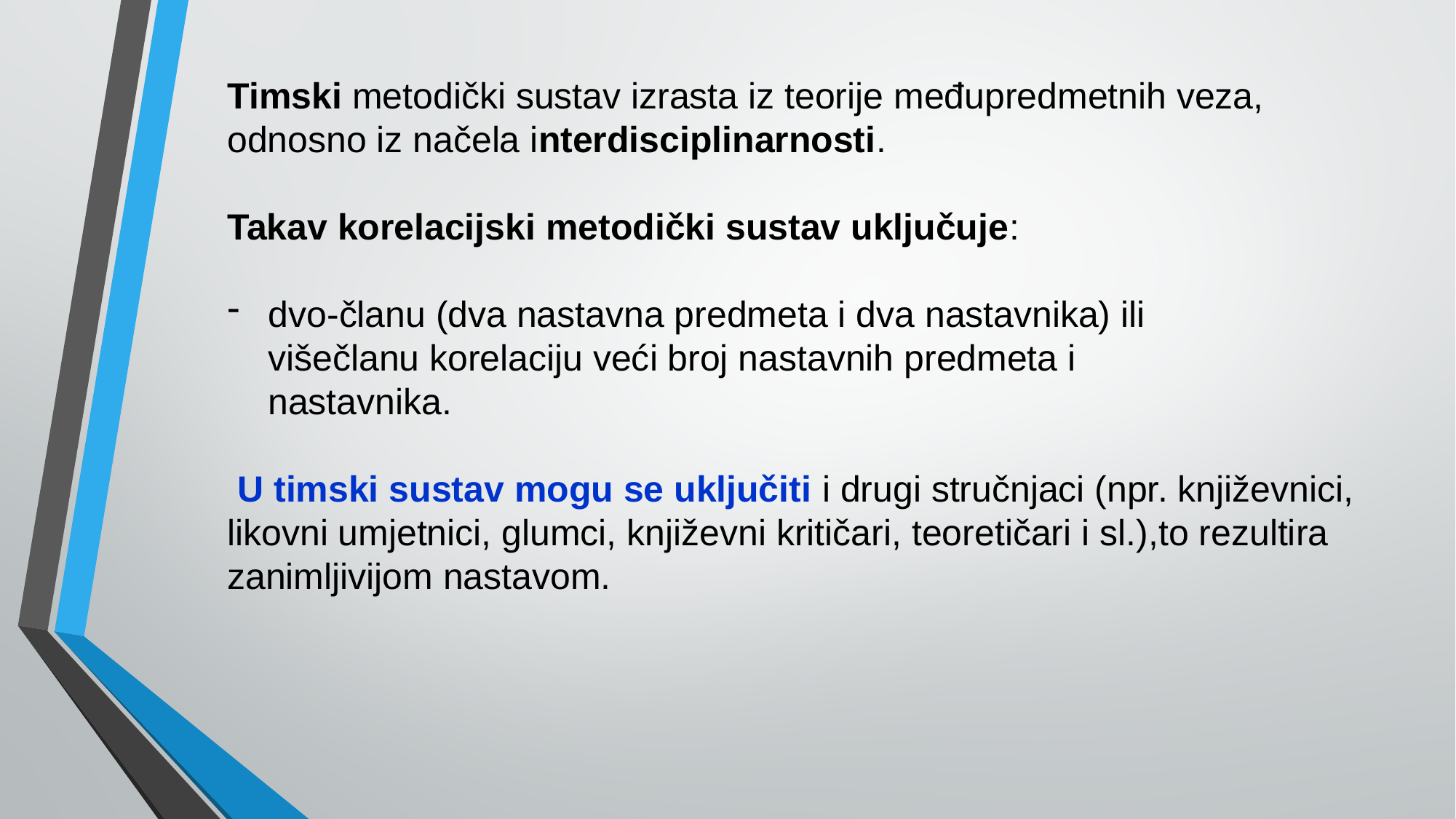

Timski metodički sustav izrasta iz teorije međupredmetnih veza, odnosno iz načela interdisciplinarnosti.

Takav korelacijski metodički sustav uključuje:

dvo-članu (dva nastavna predmeta i dva nastavnika) ili
    višečlanu korelaciju veći broj nastavnih predmeta i
    nastavnika.

 U timski sustav mogu se uključiti i drugi stručnjaci (npr. književnici, likovni umjetnici, glumci, književni kritičari, teoretičari i sl.),to rezultira zanimljivijom nastavom.